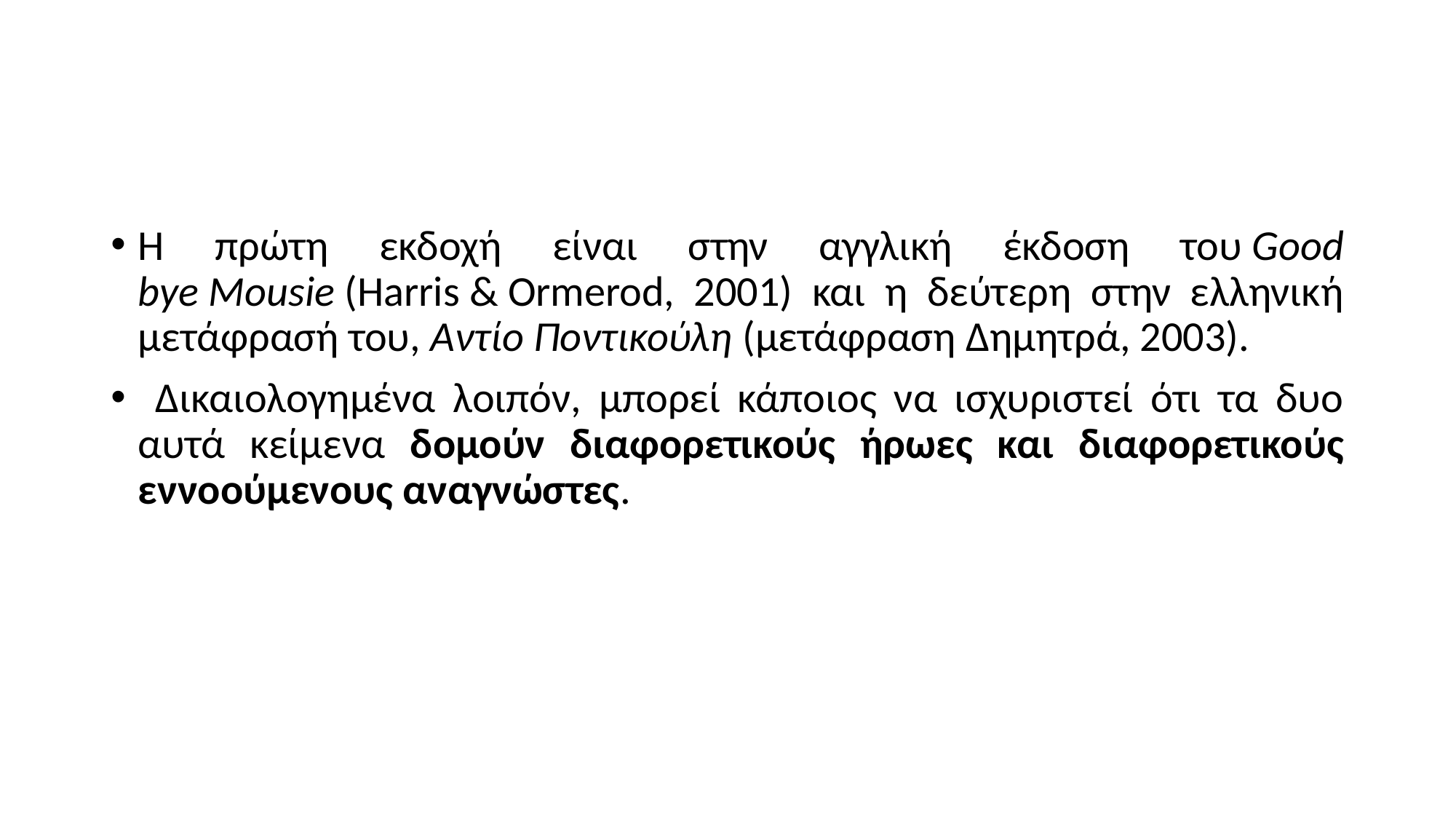

#
Η πρώτη εκδοχή είναι στην αγγλική έκδοση του Good bye Mousie (Harris & Ormerod, 2001) και η δεύτερη στην ελληνική μετάφρασή του, Αντίο Ποντικούλη (μετάφραση Δημητρά, 2003).
 Δικαιολογημένα λοιπόν, μπορεί κάποιος να ισχυριστεί ότι τα δυο αυτά κείμενα δομούν διαφορετικούς ήρωες και διαφορετικούς εννοούμενους αναγνώστες.